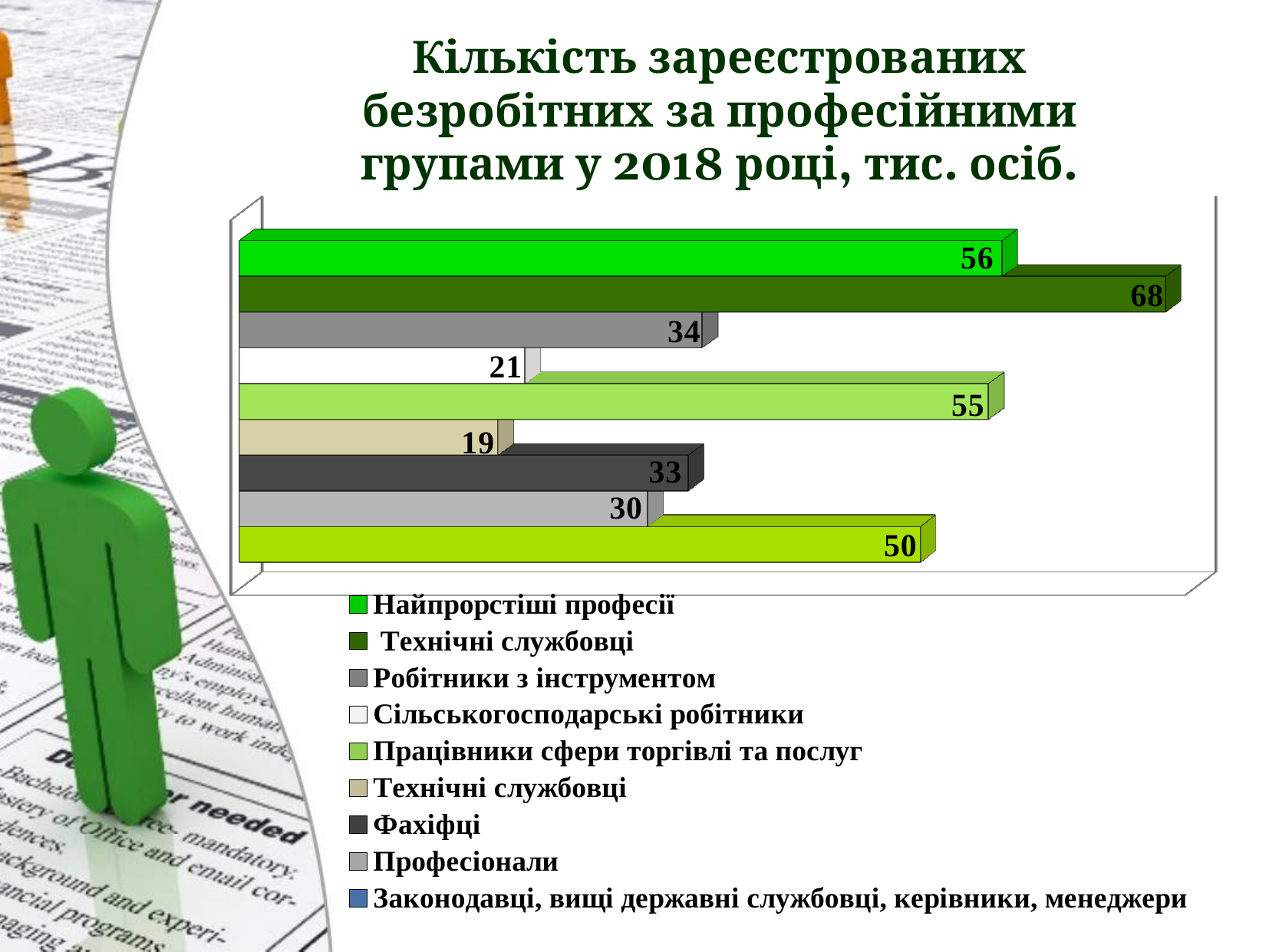

Кількість зареєстрованих безробітних за професійними групами у 2018 році, тис. осіб.

[unsupported chart]